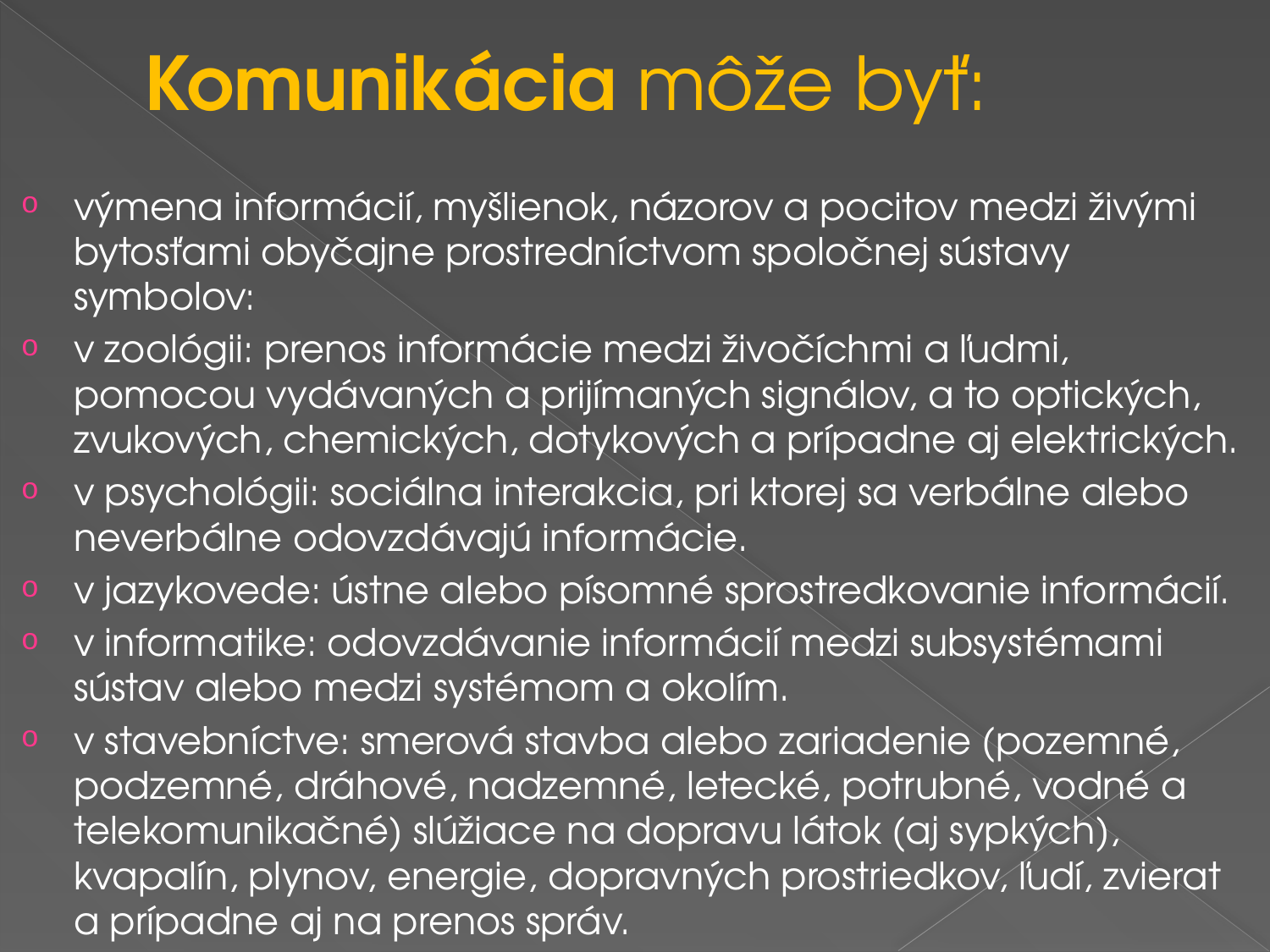

# Komunikácia môže byť:
výmena informácií, myšlienok, názorov a pocitov medzi živými bytosťami obyčajne prostredníctvom spoločnej sústavy symbolov:
v zoológii: prenos informácie medzi živočíchmi a ľudmi, pomocou vydávaných a prijímaných signálov, a to optických, zvukových, chemických, dotykových a prípadne aj elektrických.
v psychológii: sociálna interakcia, pri ktorej sa verbálne alebo neverbálne odovzdávajú informácie.
v jazykovede: ústne alebo písomné sprostredkovanie informácií.
v informatike: odovzdávanie informácií medzi subsystémami sústav alebo medzi systémom a okolím.
v stavebníctve: smerová stavba alebo zariadenie (pozemné, podzemné, dráhové, nadzemné, letecké, potrubné, vodné a telekomunikačné) slúžiace na dopravu látok (aj sypkých), kvapalín, plynov, energie, dopravných prostriedkov, ľudí, zvierat a prípadne aj na prenos správ.